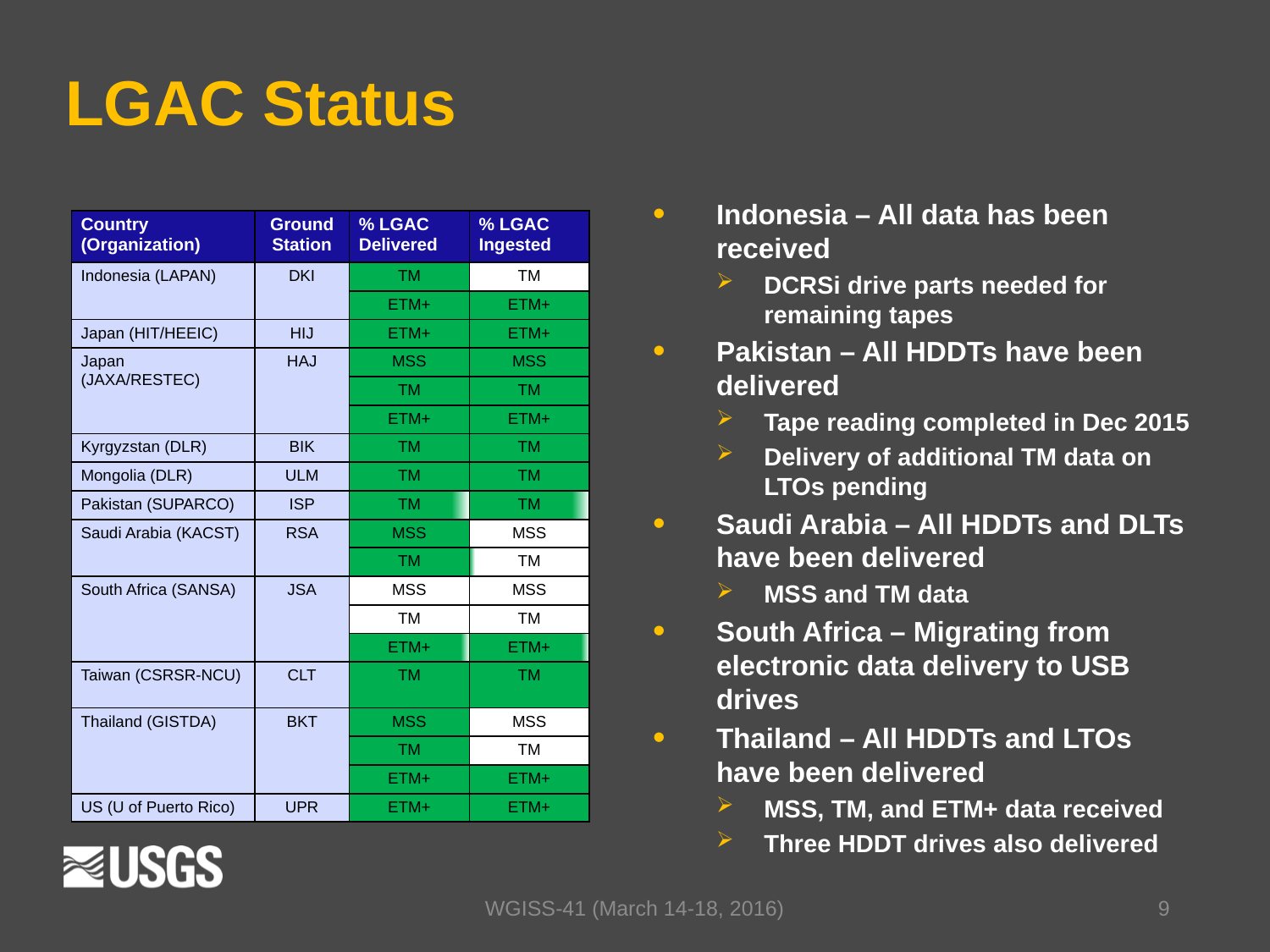

# LGAC Status
Indonesia – All data has been received
DCRSi drive parts needed for remaining tapes
Pakistan – All HDDTs have been delivered
Tape reading completed in Dec 2015
Delivery of additional TM data on LTOs pending
Saudi Arabia – All HDDTs and DLTs have been delivered
MSS and TM data
South Africa – Migrating from electronic data delivery to USB drives
Thailand – All HDDTs and LTOs have been delivered
MSS, TM, and ETM+ data received
Three HDDT drives also delivered
| Country (Organization) | Ground Station | % LGAC Delivered | % LGAC Ingested |
| --- | --- | --- | --- |
| Indonesia (LAPAN) | DKI | TM | TM |
|  |  | ETM+ | ETM+ |
| Japan (HIT/HEEIC) | HIJ | ETM+ | ETM+ |
| Japan (JAXA/RESTEC) | HAJ | MSS | MSS |
|  |  | TM | TM |
|  |  | ETM+ | ETM+ |
| Kyrgyzstan (DLR) | BIK | TM | TM |
| Mongolia (DLR) | ULM | TM | TM |
| Pakistan (SUPARCO) | ISP | TM | TM |
| Saudi Arabia (KACST) | RSA | MSS | MSS |
|  |  | TM | TM |
| South Africa (SANSA) | JSA | MSS | MSS |
|  |  | TM | TM |
|  |  | ETM+ | ETM+ |
| Taiwan (CSRSR-NCU) | CLT | TM | TM |
| Thailand (GISTDA) | BKT | MSS | MSS |
|  |  | TM | TM |
|  |  | ETM+ | ETM+ |
| US (U of Puerto Rico) | UPR | ETM+ | ETM+ |
WGISS-41 (March 14-18, 2016)
9